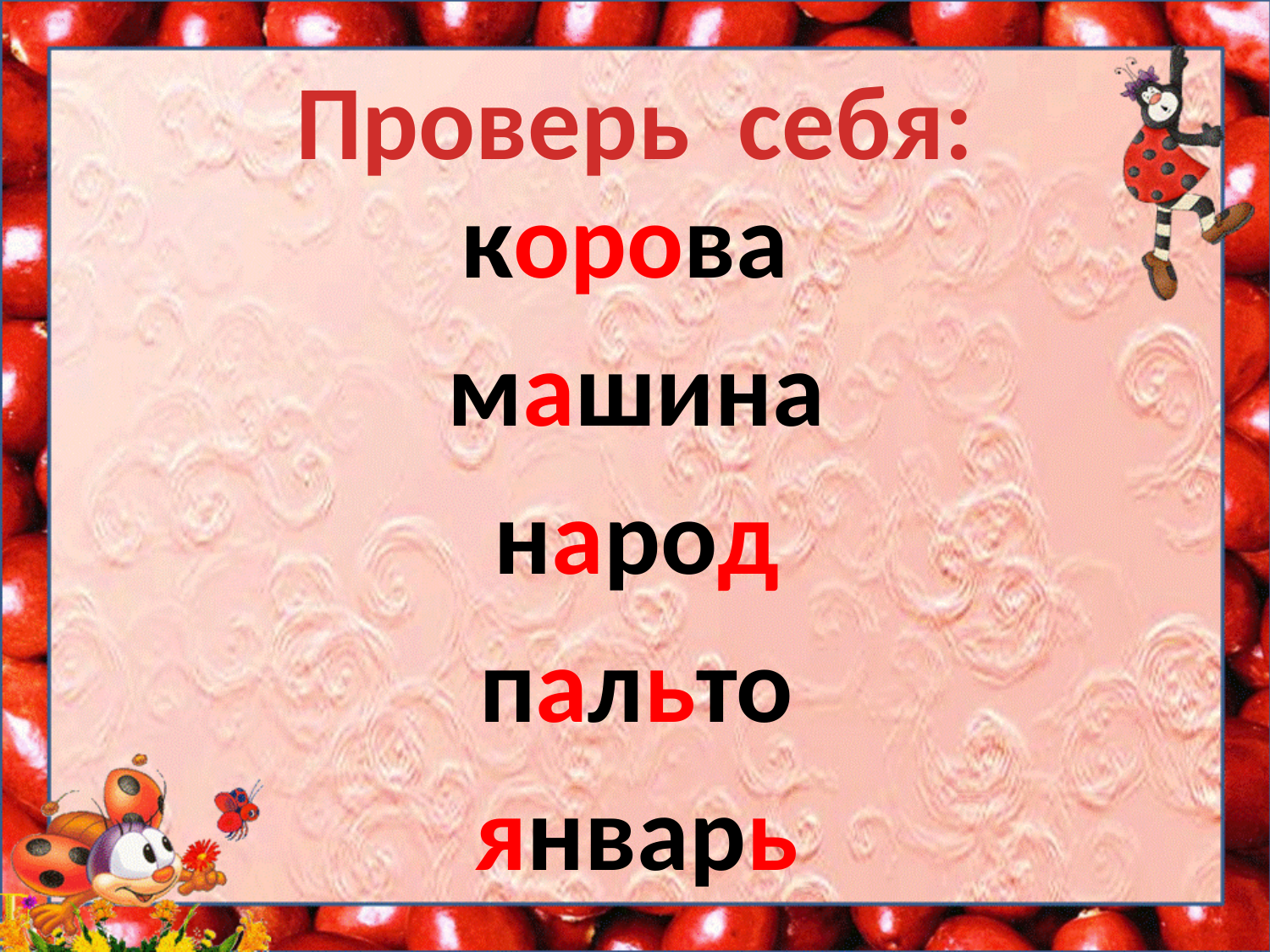

# Проверь  себя:
корова
 машина
народ
 пальто
январь